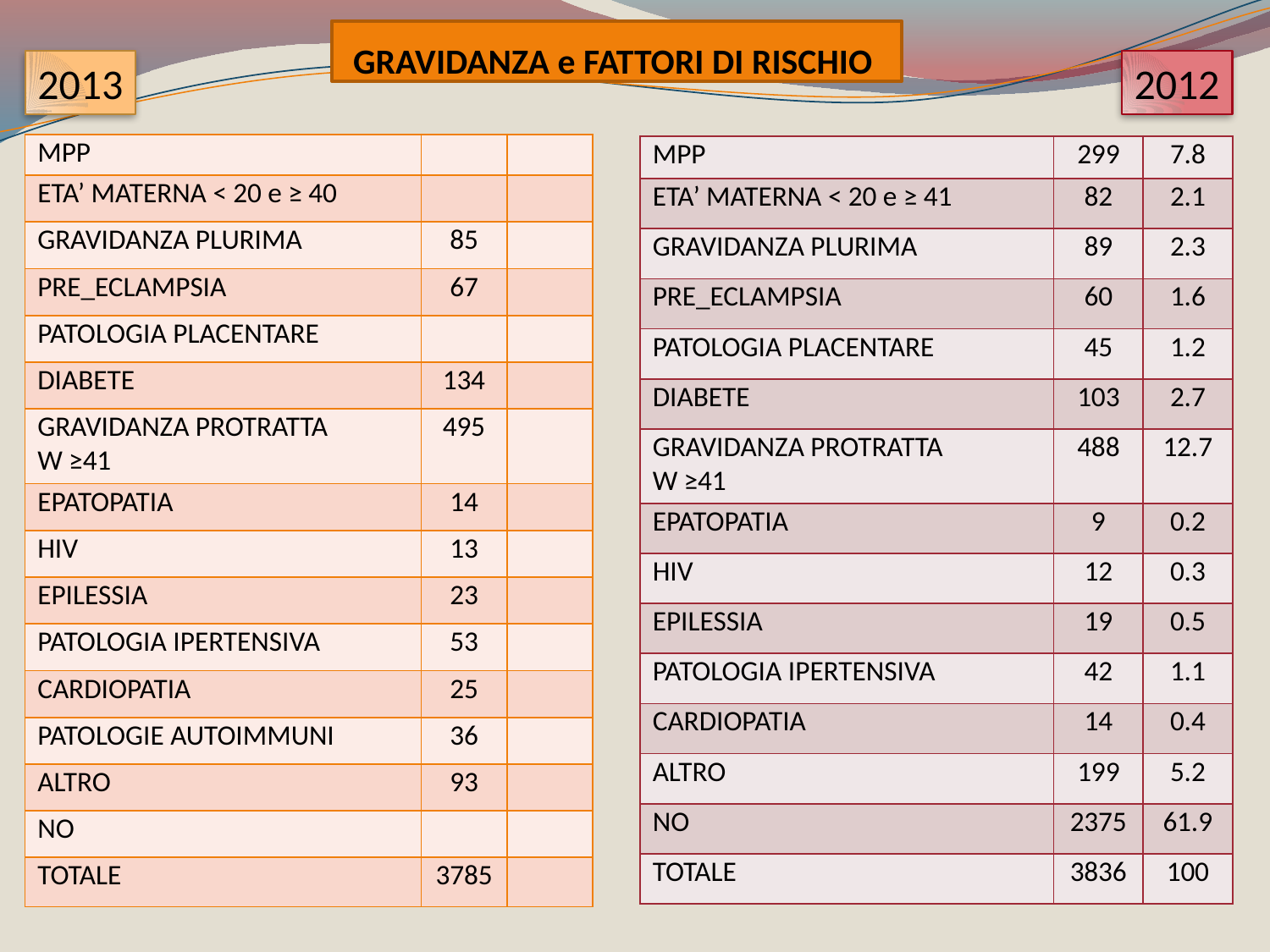

GRAVIDANZA e FATTORI DI RISCHIO
2012
2013
| MPP |  |  |
| --- | --- | --- |
| ETA’ MATERNA < 20 e ≥ 40 |  |  |
| GRAVIDANZA PLURIMA | 85 |  |
| PRE\_ECLAMPSIA | 67 |  |
| PATOLOGIA PLACENTARE |  |  |
| DIABETE | 134 |  |
| GRAVIDANZA PROTRATTA W ≥41 | 495 |  |
| EPATOPATIA | 14 |  |
| HIV | 13 |  |
| EPILESSIA | 23 |  |
| PATOLOGIA IPERTENSIVA | 53 |  |
| CARDIOPATIA | 25 |  |
| PATOLOGIE AUTOIMMUNI | 36 |  |
| ALTRO | 93 |  |
| NO |  |  |
| TOTALE | 3785 |  |
| MPP | 299 | 7.8 |
| --- | --- | --- |
| ETA’ MATERNA < 20 e ≥ 41 | 82 | 2.1 |
| GRAVIDANZA PLURIMA | 89 | 2.3 |
| PRE\_ECLAMPSIA | 60 | 1.6 |
| PATOLOGIA PLACENTARE | 45 | 1.2 |
| DIABETE | 103 | 2.7 |
| GRAVIDANZA PROTRATTA W ≥41 | 488 | 12.7 |
| EPATOPATIA | 9 | 0.2 |
| HIV | 12 | 0.3 |
| EPILESSIA | 19 | 0.5 |
| PATOLOGIA IPERTENSIVA | 42 | 1.1 |
| CARDIOPATIA | 14 | 0.4 |
| ALTRO | 199 | 5.2 |
| NO | 2375 | 61.9 |
| TOTALE | 3836 | 100 |